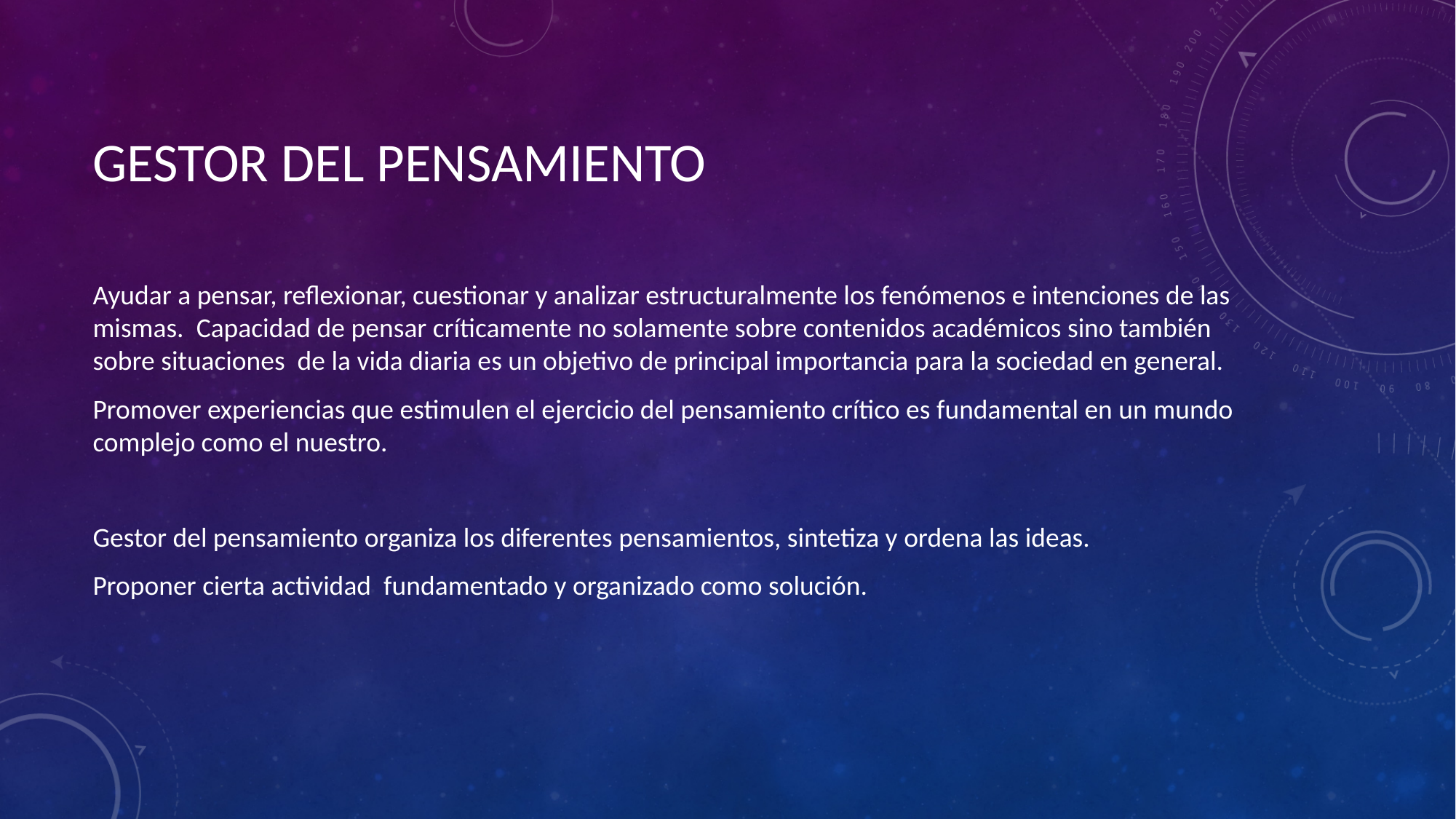

# Gestor del pensamiento
Ayudar a pensar, reflexionar, cuestionar y analizar estructuralmente los fenómenos e intenciones de las mismas.  Capacidad de pensar críticamente no solamente sobre contenidos académicos sino también sobre situaciones  de la vida diaria es un objetivo de principal importancia para la sociedad en general.
Promover experiencias que estimulen el ejercicio del pensamiento crítico es fundamental en un mundo complejo como el nuestro.

Gestor del pensamiento organiza los diferentes pensamientos, sintetiza y ordena las ideas.
Proponer cierta actividad  fundamentado y organizado como solución.